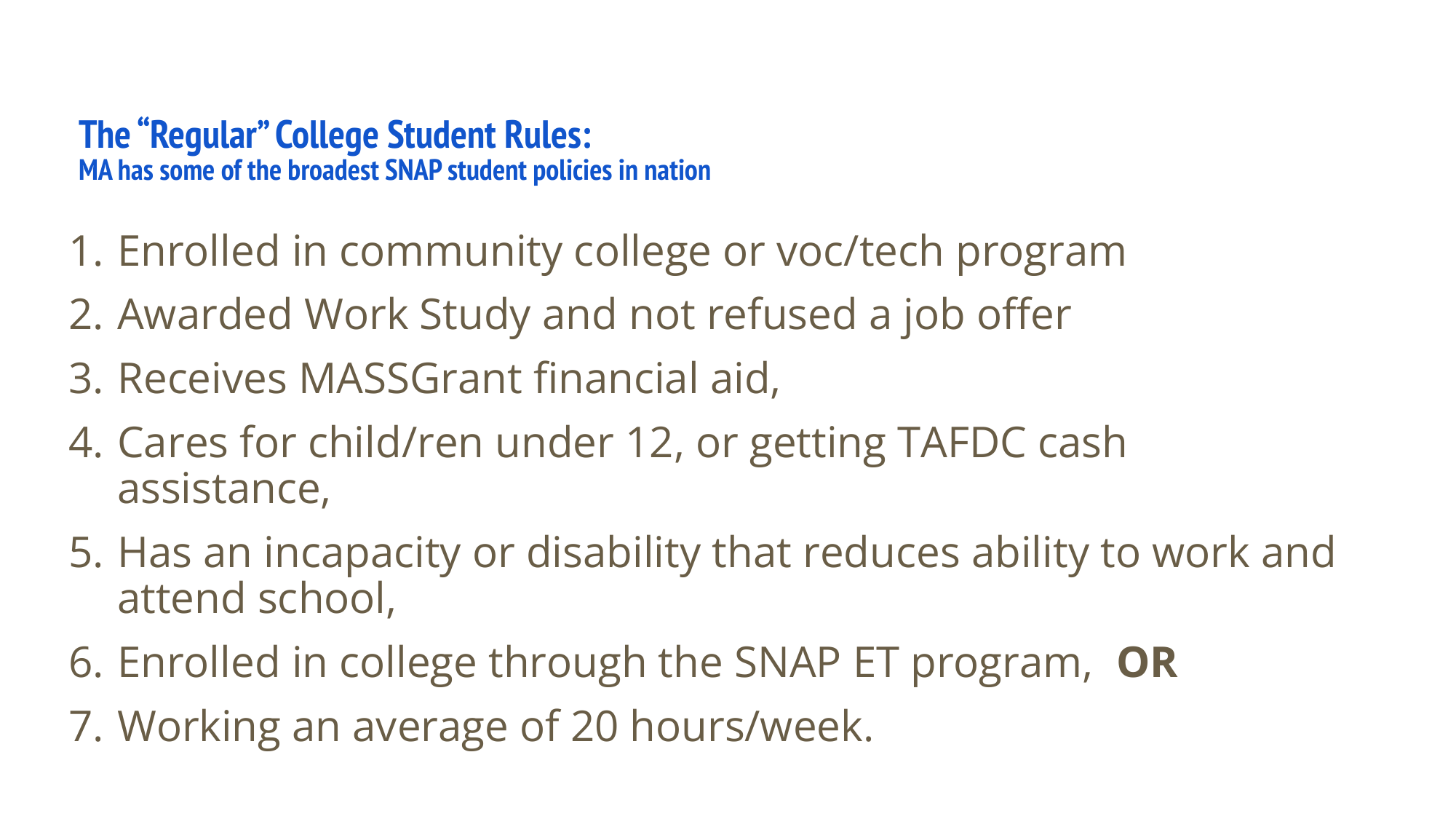

# The “Regular” College Student Rules: MA has some of the broadest SNAP student policies in nation
Enrolled in community college or voc/tech program
Awarded Work Study and not refused a job offer
Receives MASSGrant financial aid,
Cares for child/ren under 12, or getting TAFDC cash assistance,
Has an incapacity or disability that reduces ability to work and attend school,
Enrolled in college through the SNAP ET program,  OR
Working an average of 20 hours/week.
8